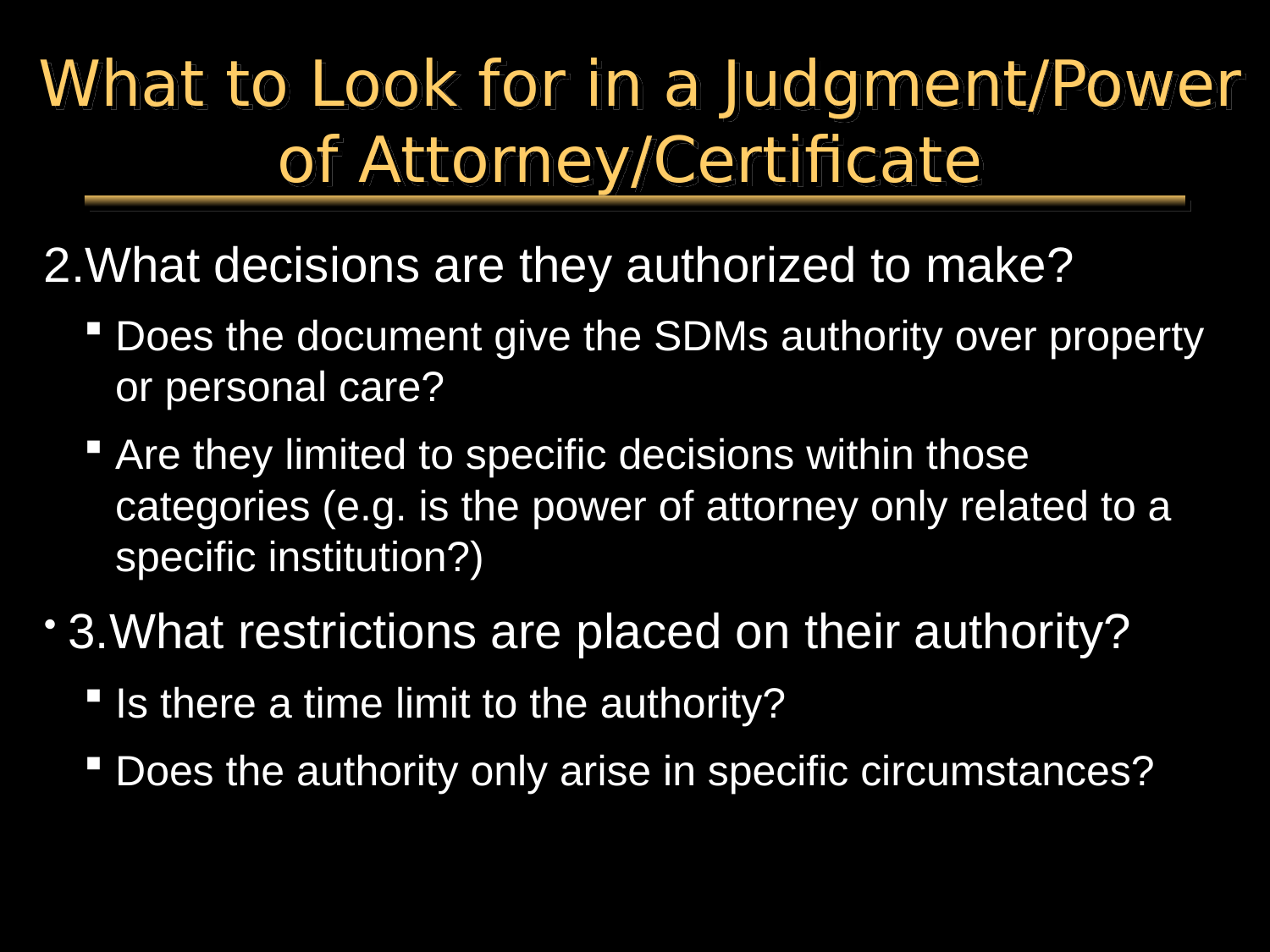

# What to Look for in a Judgment/Power of Attorney/Certificate

2.What decisions are they authorized to make?
Does the document give the SDMs authority over property or personal care?
Are they limited to specific decisions within those categories (e.g. is the power of attorney only related to a specific institution?)
3.What restrictions are placed on their authority?
Is there a time limit to the authority?
Does the authority only arise in specific circumstances?